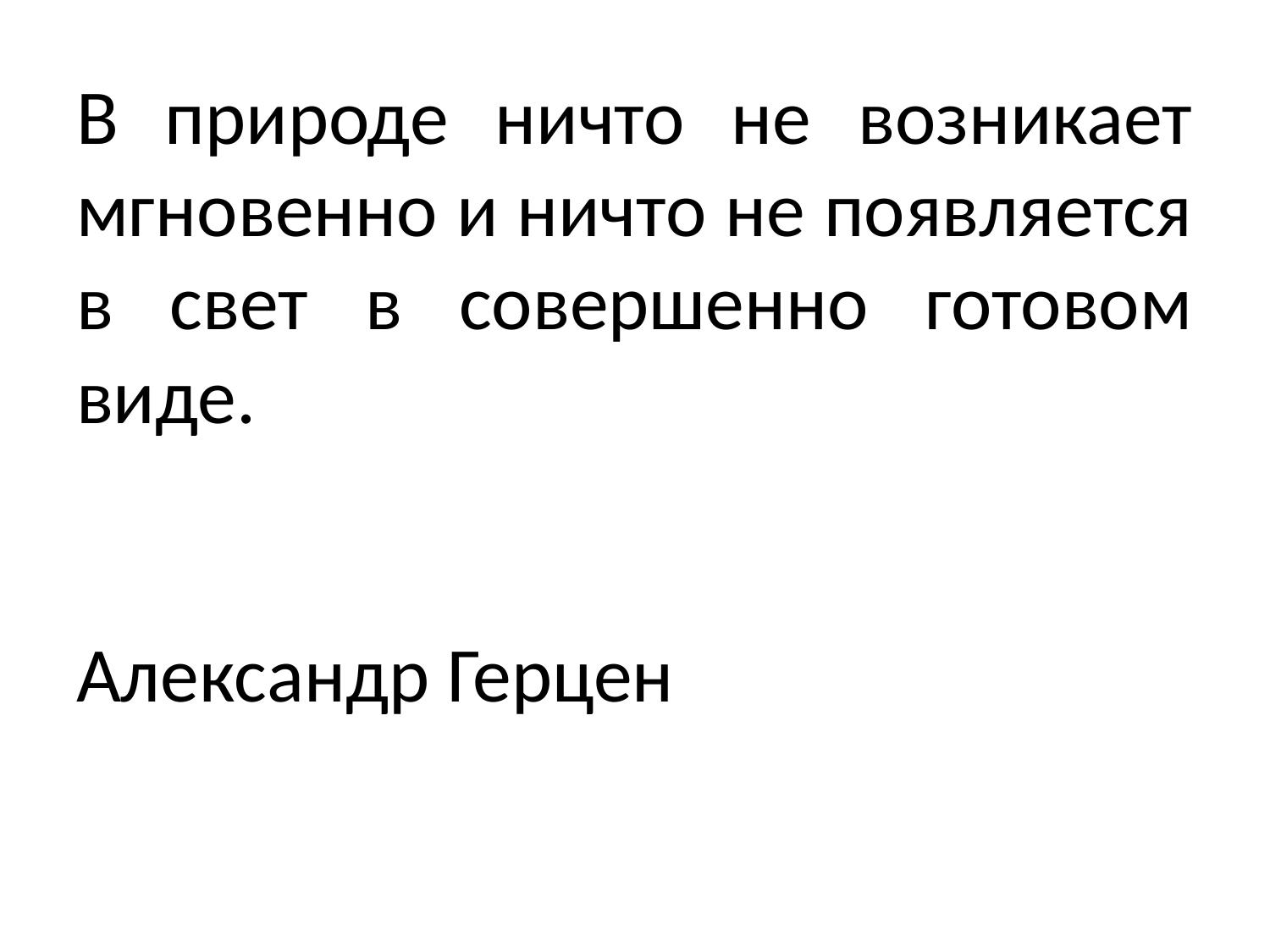

# В природе ничто не возникает мгновенно и ничто не появляется в свет в совершенно готовом виде. Александр Герцен